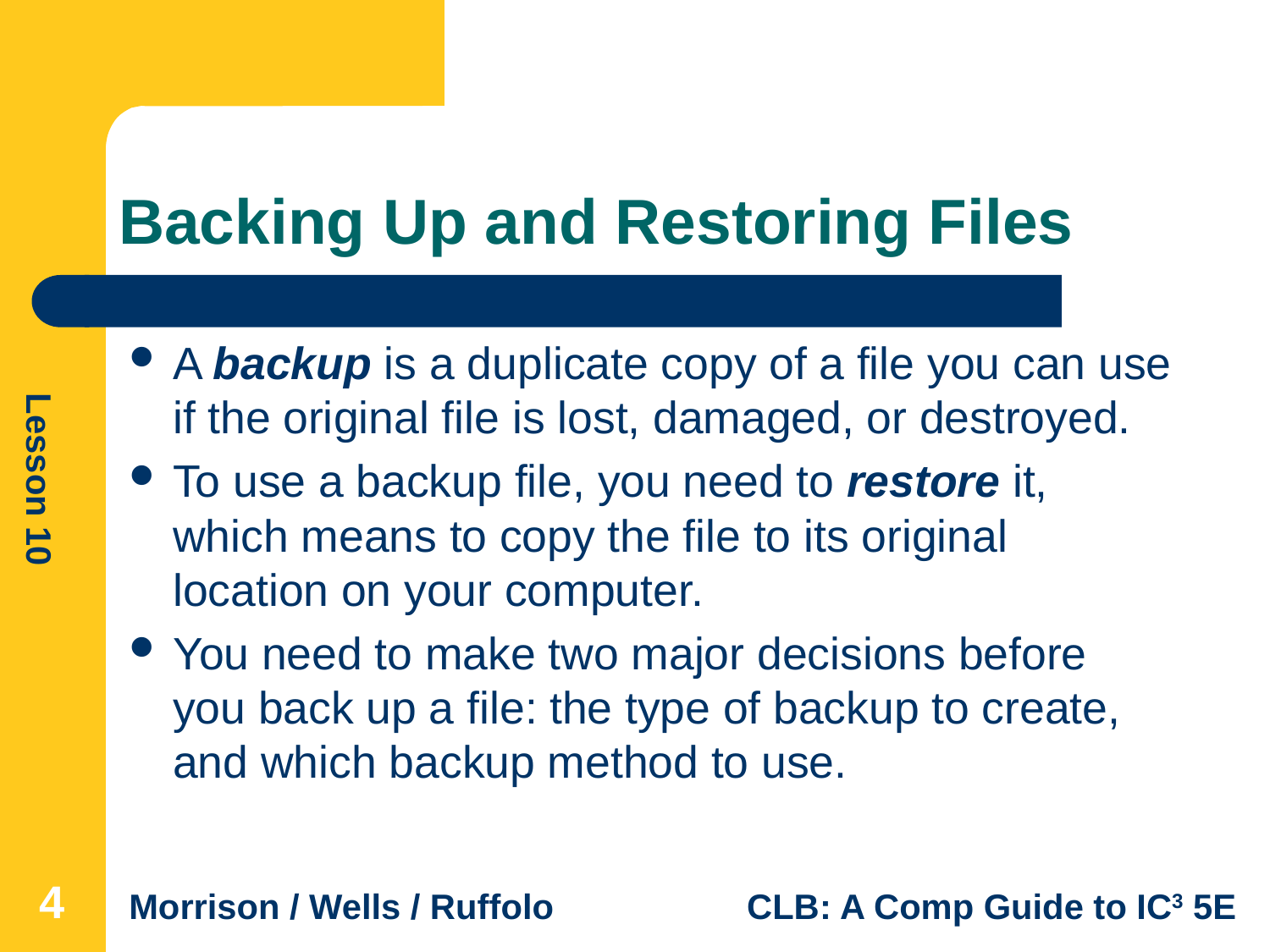

# Backing Up and Restoring Files
A backup is a duplicate copy of a file you can use if the original file is lost, damaged, or destroyed.
To use a backup file, you need to restore it, which means to copy the file to its original location on your computer.
You need to make two major decisions before you back up a file: the type of backup to create, and which backup method to use.
4